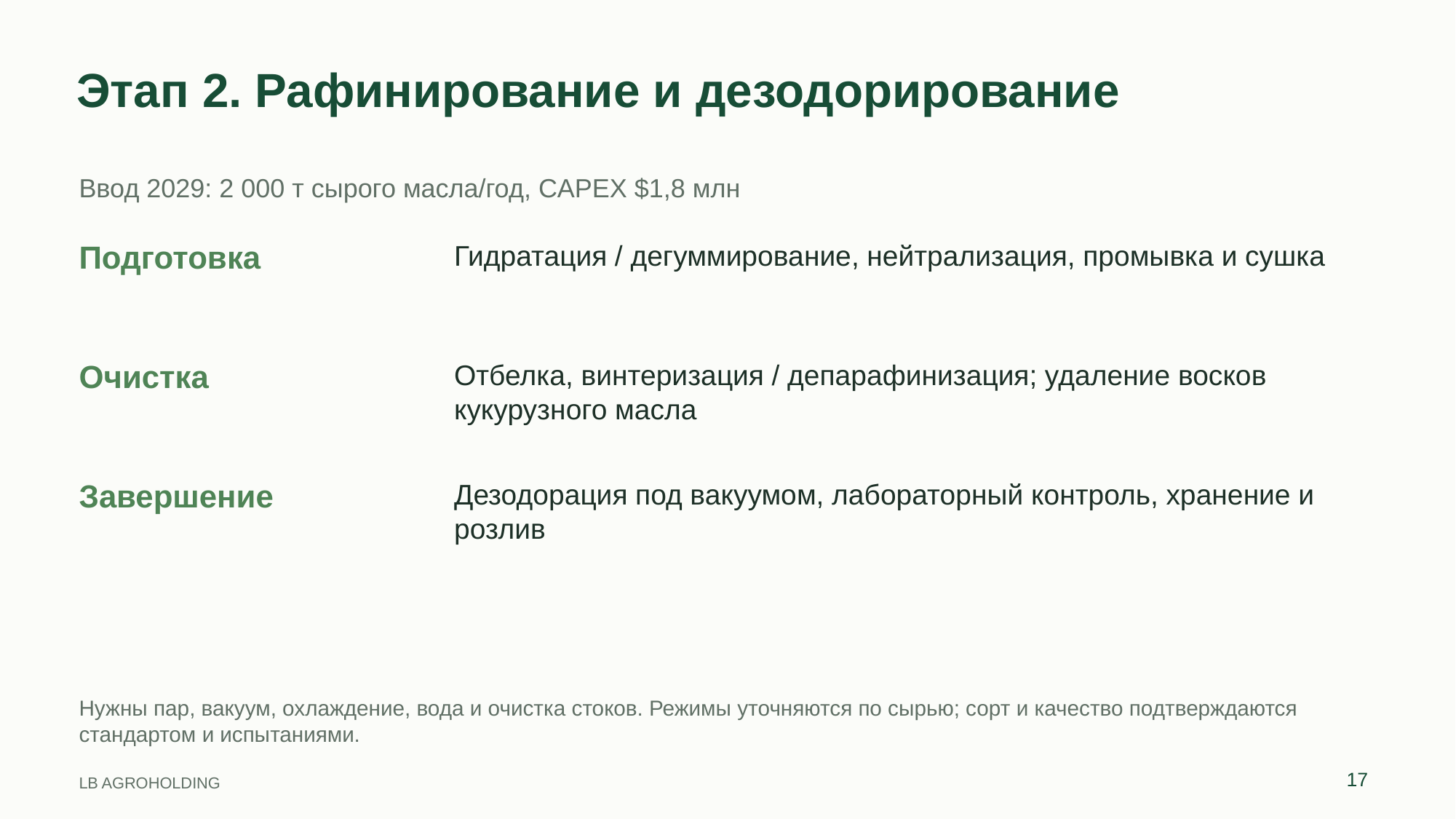

Этап 2. Рафинирование и дезодорирование
Ввод 2029: 2 000 т сырого масла/год, CAPEX $1,8 млн
Подготовка
Гидратация / дегуммирование, нейтрализация, промывка и сушка
Очистка
Отбелка, винтеризация / депарафинизация; удаление восков кукурузного масла
Завершение
Дезодорация под вакуумом, лабораторный контроль, хранение и розлив
Нужны пар, вакуум, охлаждение, вода и очистка стоков. Режимы уточняются по сырью; сорт и качество подтверждаются стандартом и испытаниями.
17
LB AGROHOLDING